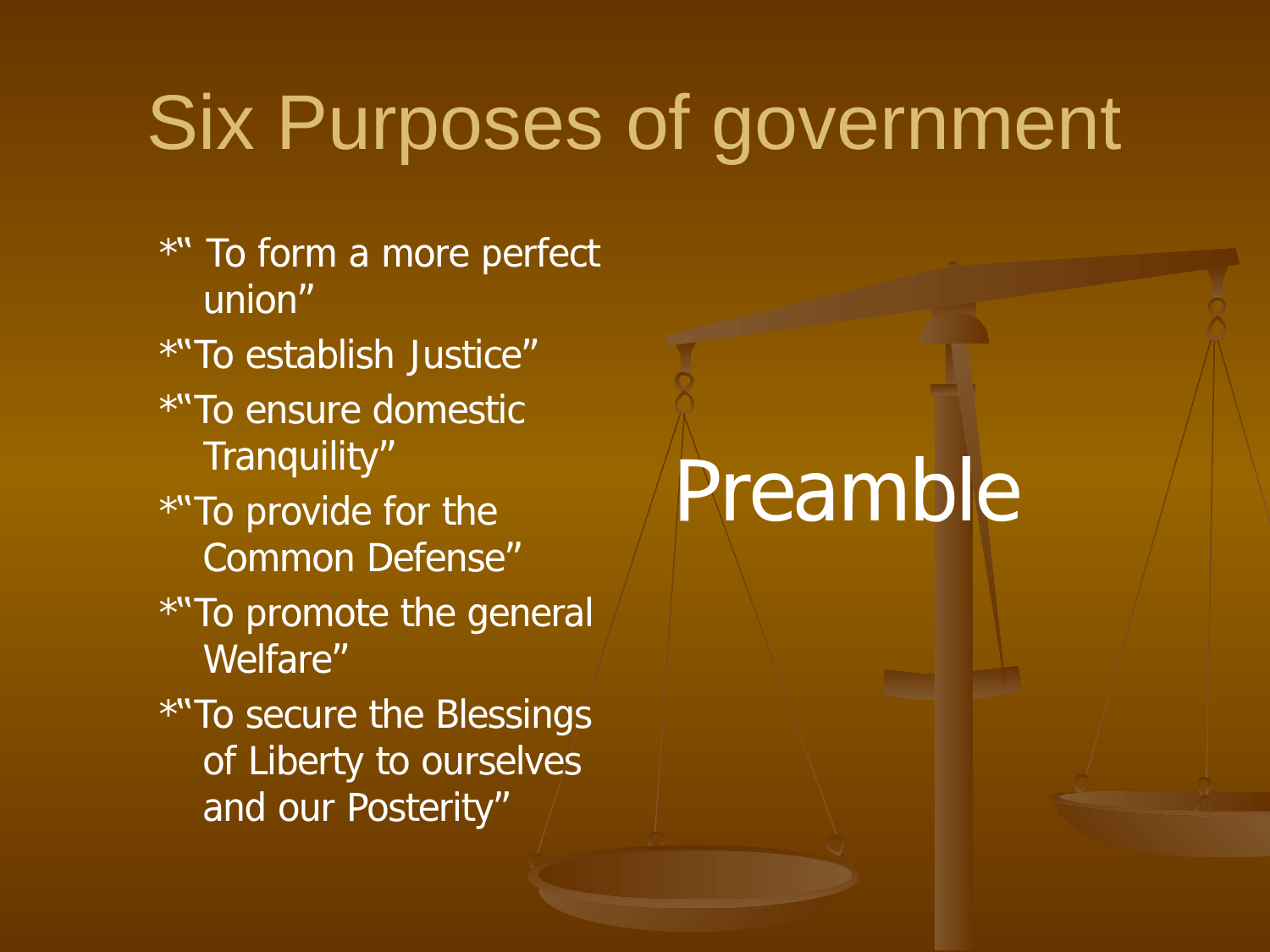

# Six Purposes of government
*“ To form a more perfect union”
*“To establish Justice”
*“To ensure domestic Tranquility”
*“To provide for the Common Defense”
*“To promote the general Welfare”
*“To secure the Blessings of Liberty to ourselves and our Posterity”

Preamble